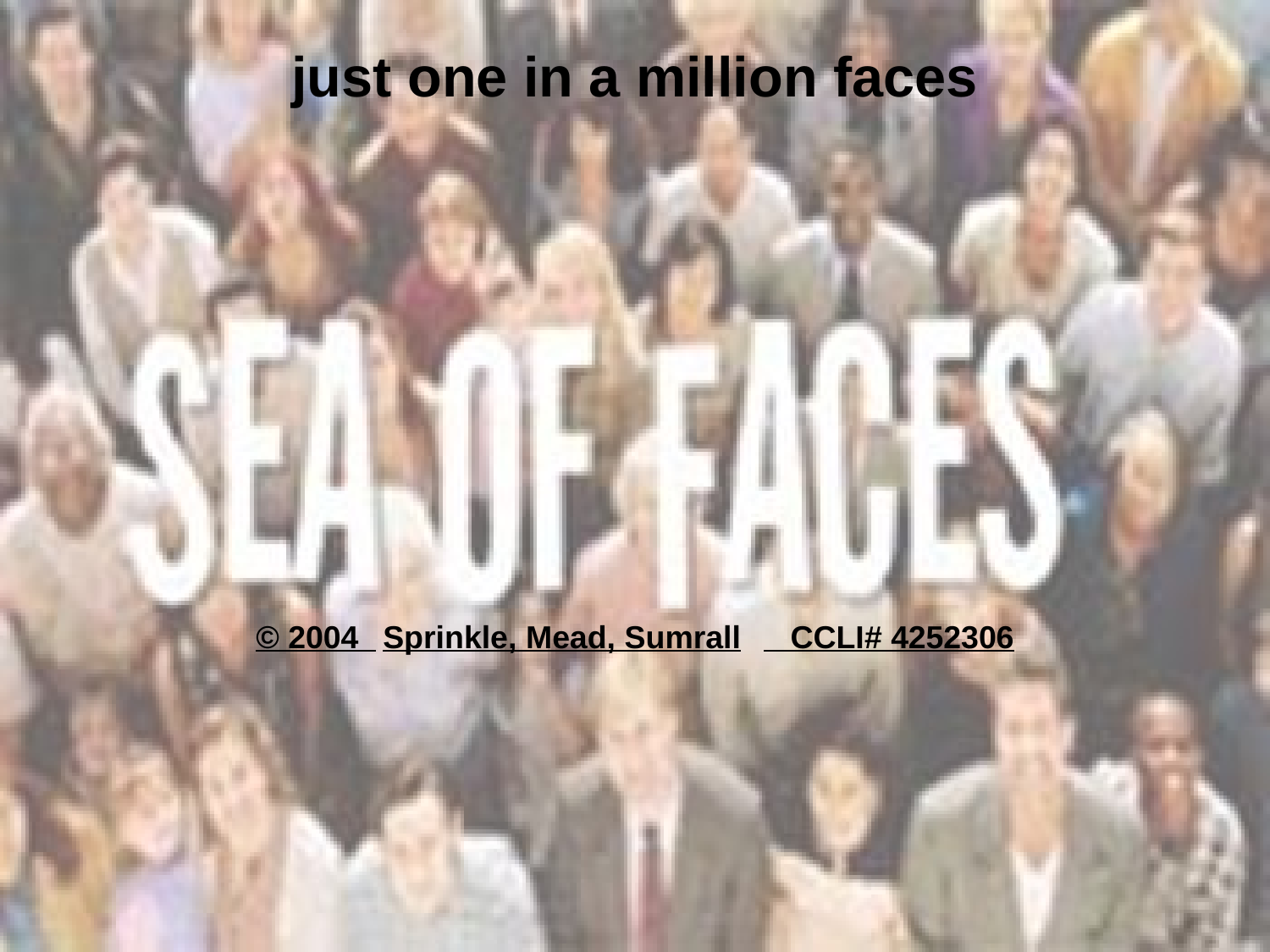

just one in a million faces

© 2004  	Sprinkle, Mead, Sumrall	   CCLI# 4252306